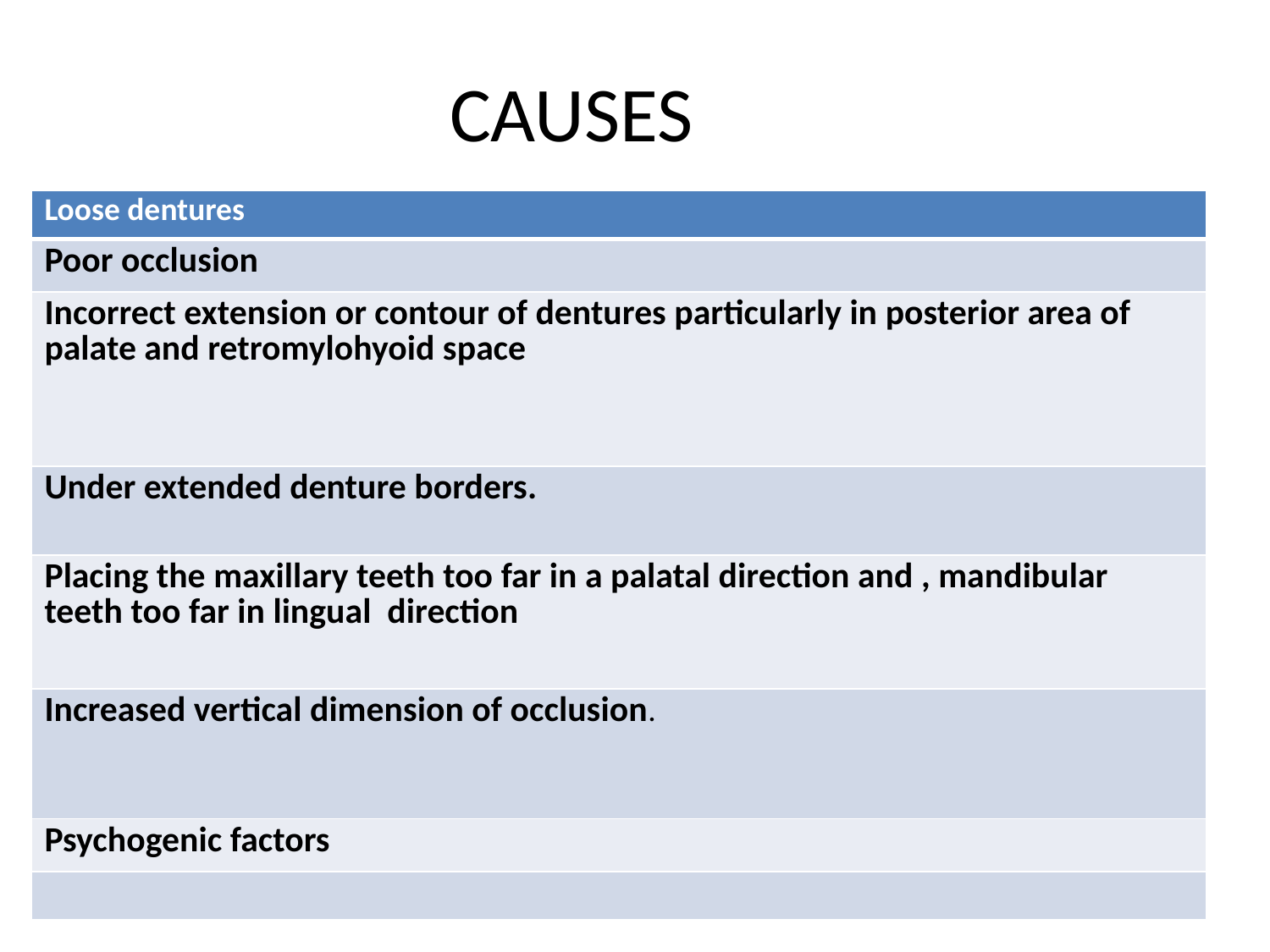

# CAUSES
| Loose dentures |
| --- |
| Poor occlusion |
| Incorrect extension or contour of dentures particularly in posterior area of palate and retromylohyoid space |
| Under extended denture borders. |
| Placing the maxillary teeth too far in a palatal direction and , mandibular teeth too far in lingual direction |
| Increased vertical dimension of occlusion. |
| Psychogenic factors |
|  |

|  |
| --- |
|  |
|  |
|  |
|  |
|  |